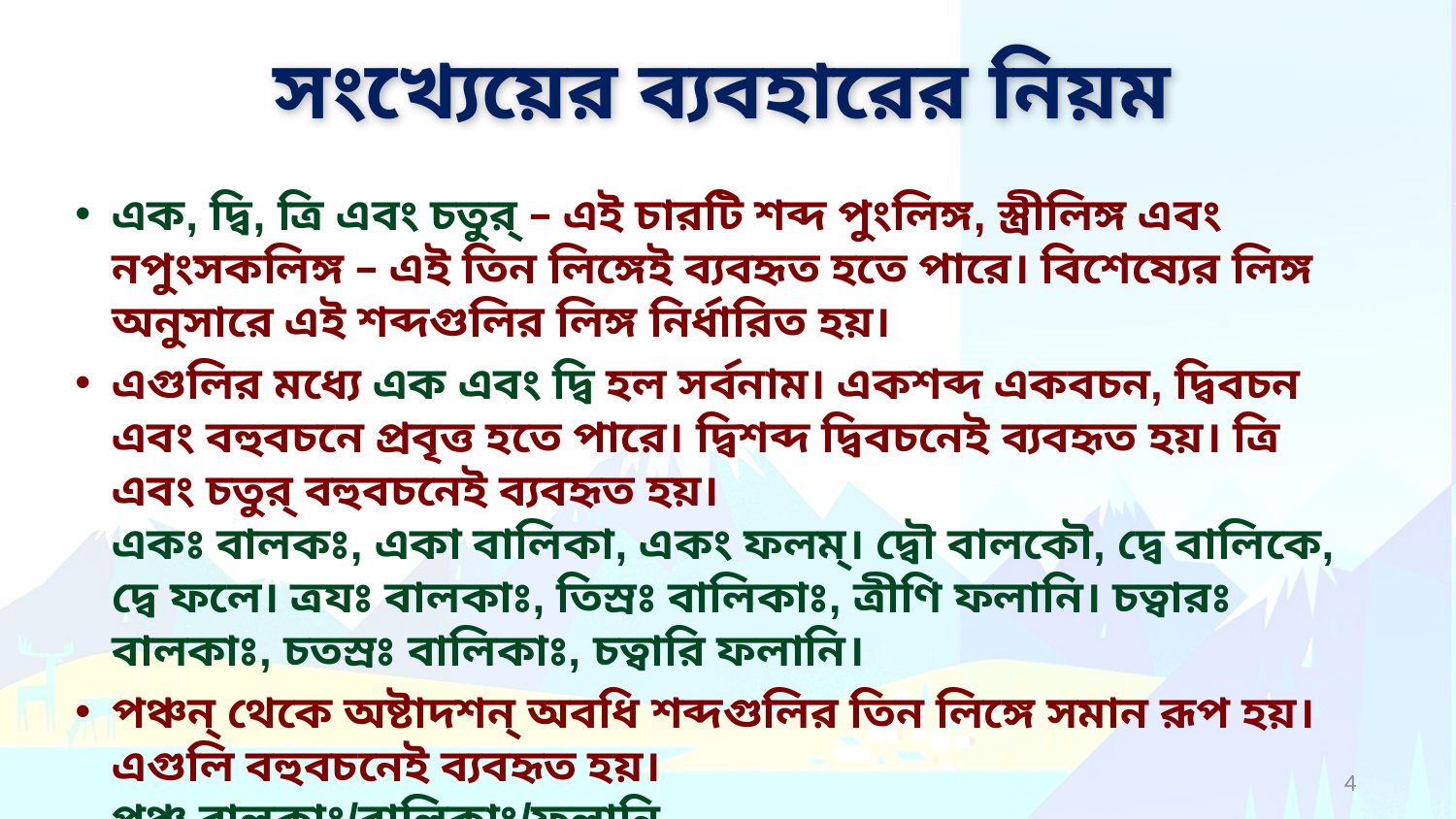

# সংখ্যেয়ের ব্যবহারের নিয়ম
এক, দ্বি, ত্রি এবং চতুর্ – এই চারটি শব্দ পুংলিঙ্গ, স্ত্রীলিঙ্গ এবং নপুংসকলিঙ্গ – এই তিন লিঙ্গেই ব্যবহৃত হতে পারে। বিশেষ্যের লিঙ্গ অনুসারে এই শব্দগুলির লিঙ্গ নির্ধারিত হয়।
এগুলির মধ্যে এক এবং দ্বি হল সর্বনাম। একশব্দ একবচন, দ্বিবচন এবং বহুবচনে প্রবৃত্ত হতে পারে। দ্বিশব্দ দ্বিবচনেই ব্যবহৃত হয়। ত্রি এবং চতুর্ বহুবচনেই ব্যবহৃত হয়।
একঃ বালকঃ, একা বালিকা, একং ফলম্। দ্বৌ বালকৌ, দ্বে বালিকে, দ্বে ফলে। ত্রযঃ বালকাঃ, তিস্রঃ বালিকাঃ, ত্রীণি ফলানি। চত্বারঃ বালকাঃ, চতস্রঃ বালিকাঃ, চত্বারি ফলানি।
পঞ্চন্ থেকে অষ্টাদশন্ অবধি শব্দগুলির তিন লিঙ্গে সমান রূপ হয়। এগুলি বহুবচনেই ব্যবহৃত হয়।
পঞ্চ বালকাঃ/বালিকাঃ/ফলানি
এর পরবর্তী সংখ্যাবাচক শব্দগুলি অজহল্লিঙ্গ বিশেষণ। তাই এগুলির লিঙ্গ অপরিবর্তিত থাকে।
4